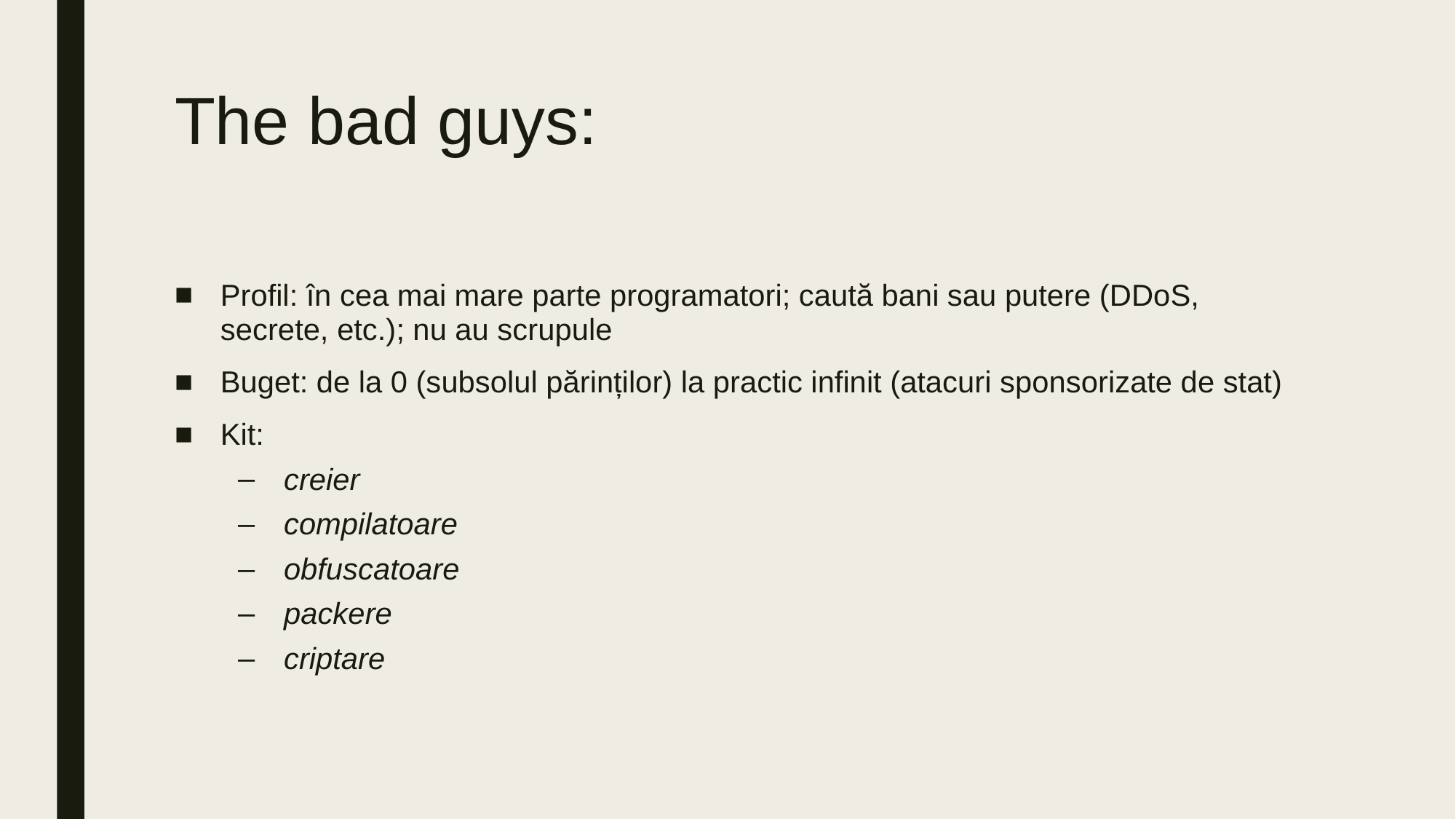

# The bad guys:
Profil: în cea mai mare parte programatori; caută bani sau putere (DDoS, secrete, etc.); nu au scrupule
Buget: de la 0 (subsolul părinților) la practic infinit (atacuri sponsorizate de stat)
Kit:
creier
compilatoare
obfuscatoare
packere
criptare